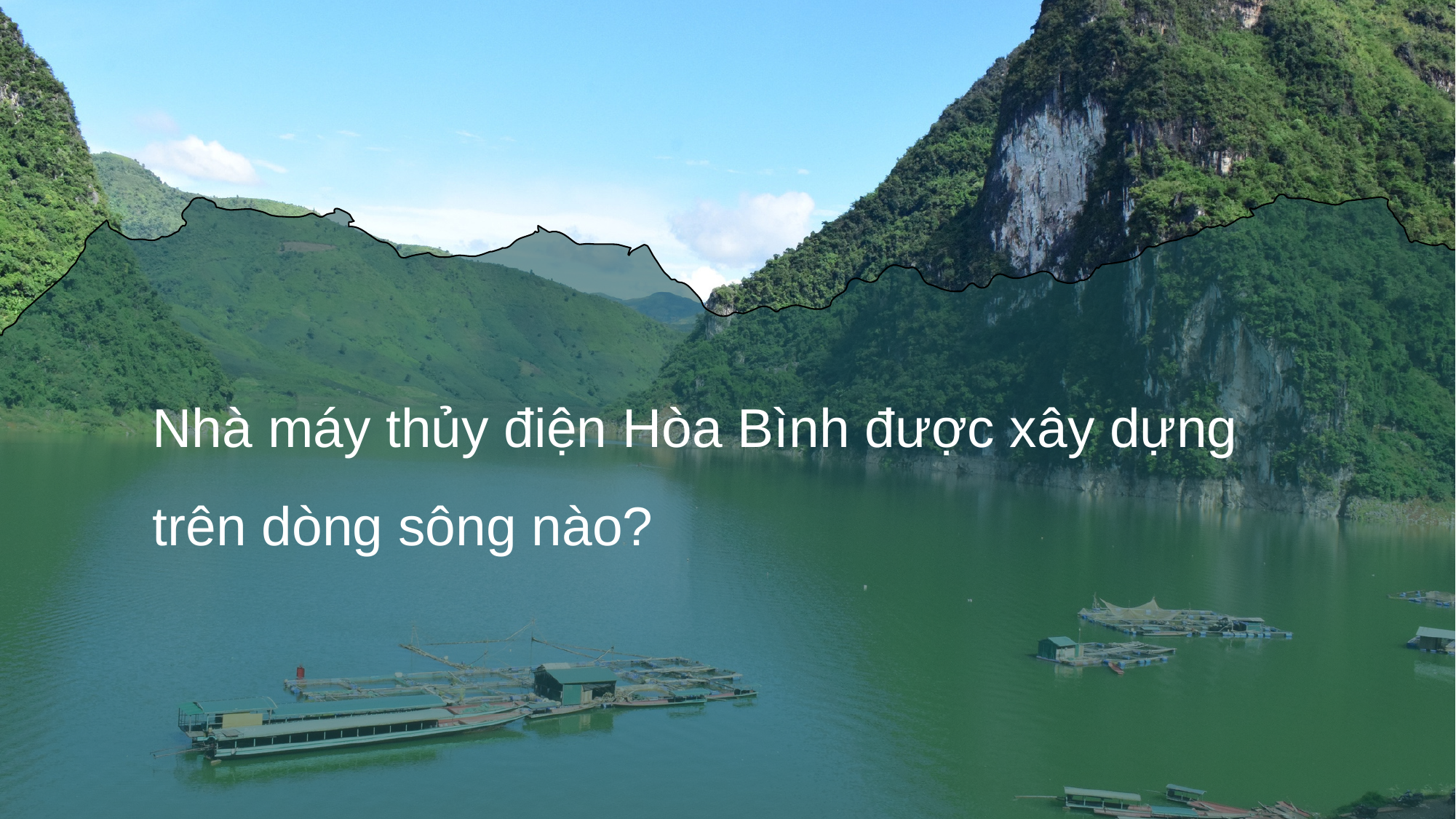

Nhà máy thủy điện Hòa Bình được xây dựng trên dòng sông nào?